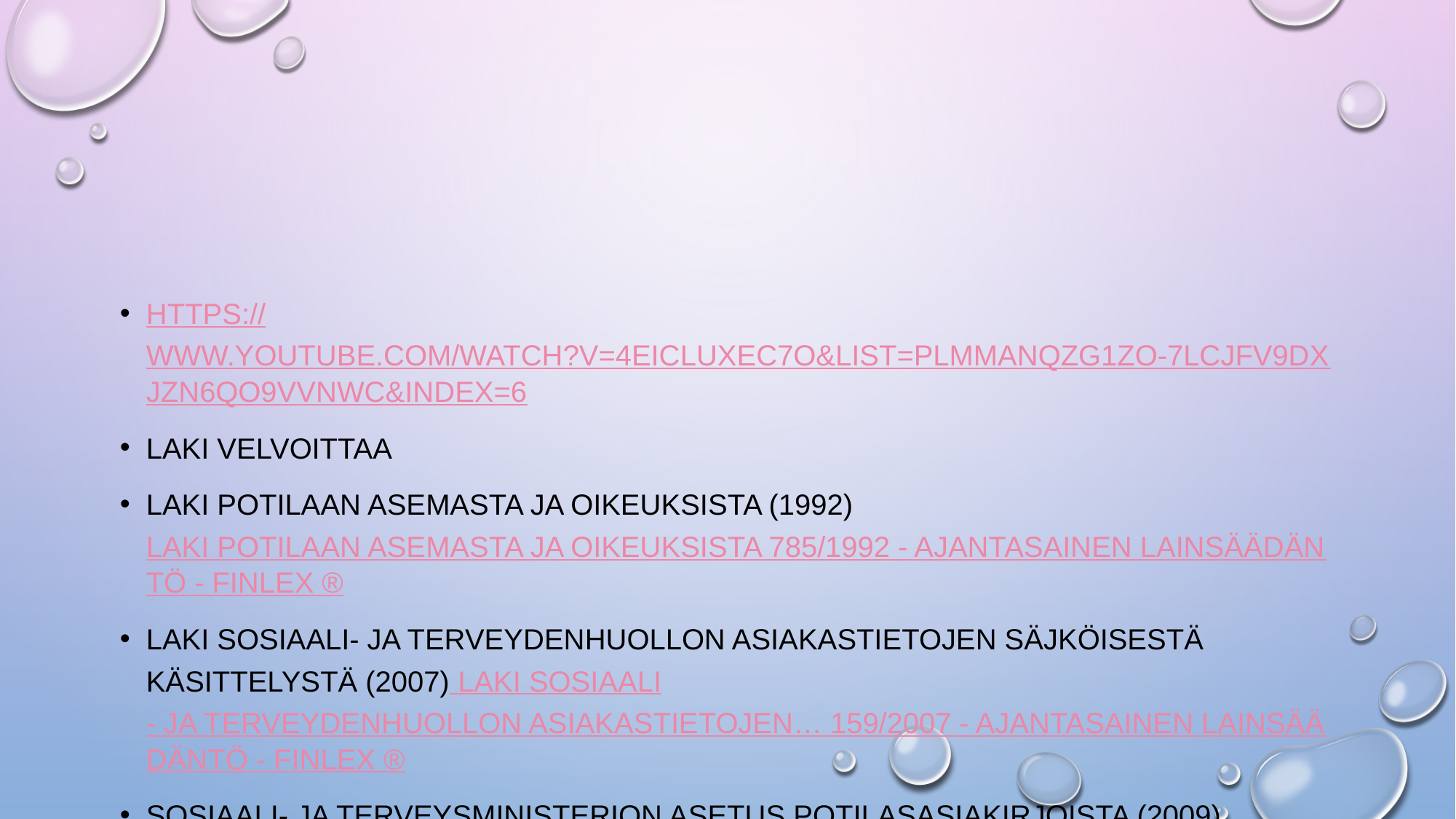

#
https://www.youtube.com/watch?v=4eiclUXec7o&list=PLMMAnQzG1ZO-7LCJfv9DxjZN6QO9VvNwC&index=6
Laki velvoittaa
Laki potilaan asemasta ja oikeuksista (1992) Laki potilaan asemasta ja oikeuksista 785/1992 - Ajantasainen lainsäädäntö - FINLEX ®
Laki sosiaali- ja terveydenhuollon asiakastietojen säjköisestä käsittelystä (2007) Laki sosiaali- ja terveydenhuollon asiakastietojen… 159/2007 - Ajantasainen lainsäädäntö - FINLEX ®
Sosiaali- ja terveysministerion asetus potilasasiakirjoista (2009) Sosiaali- ja terveysministeriön asetus… 298/2009 - Säädökset alkuperäisinä - FINLEX ®